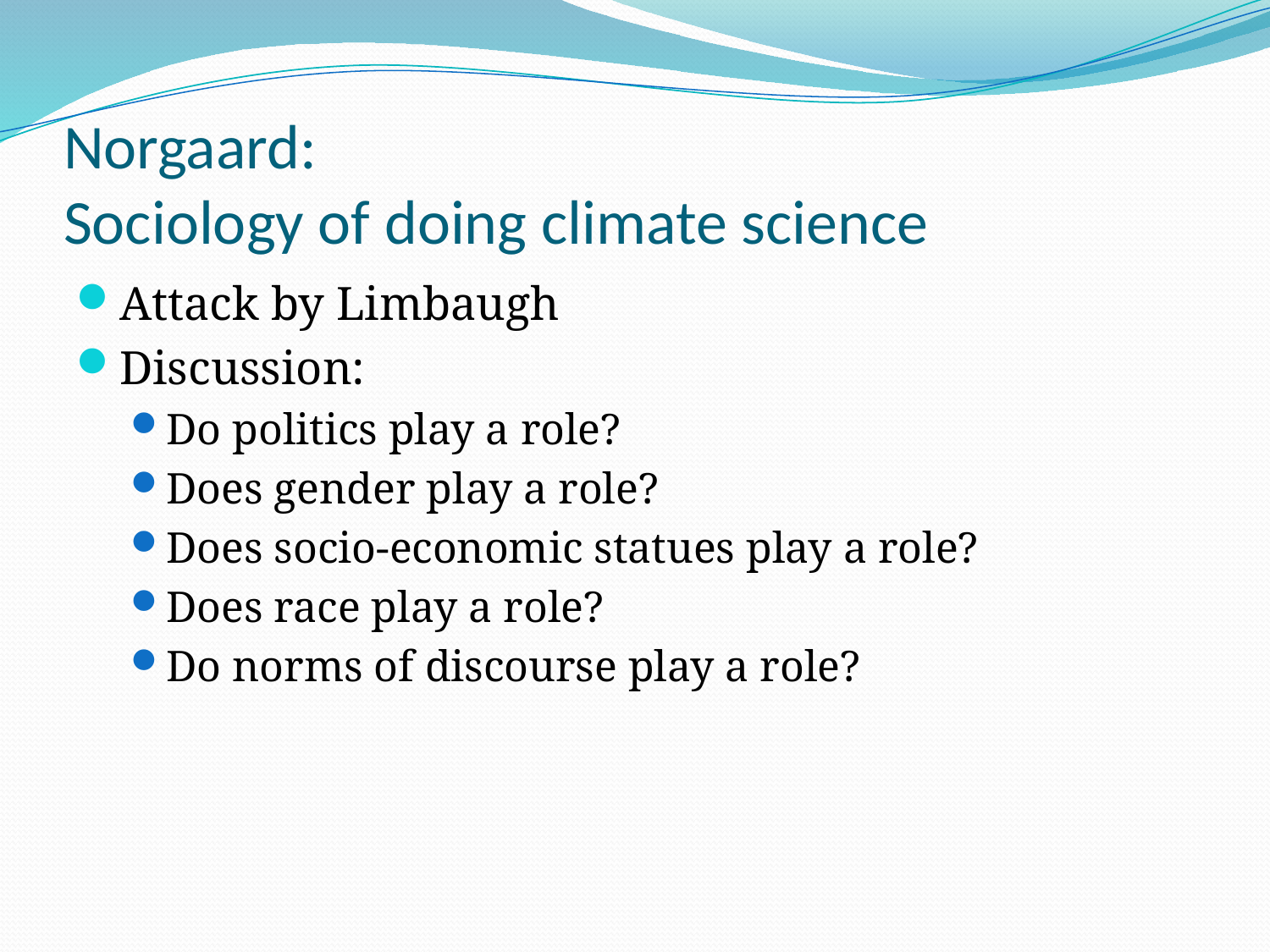

# Norgaard: Sociology of doing climate science
Attack by Limbaugh
Discussion:
Do politics play a role?
Does gender play a role?
Does socio-economic statues play a role?
Does race play a role?
Do norms of discourse play a role?